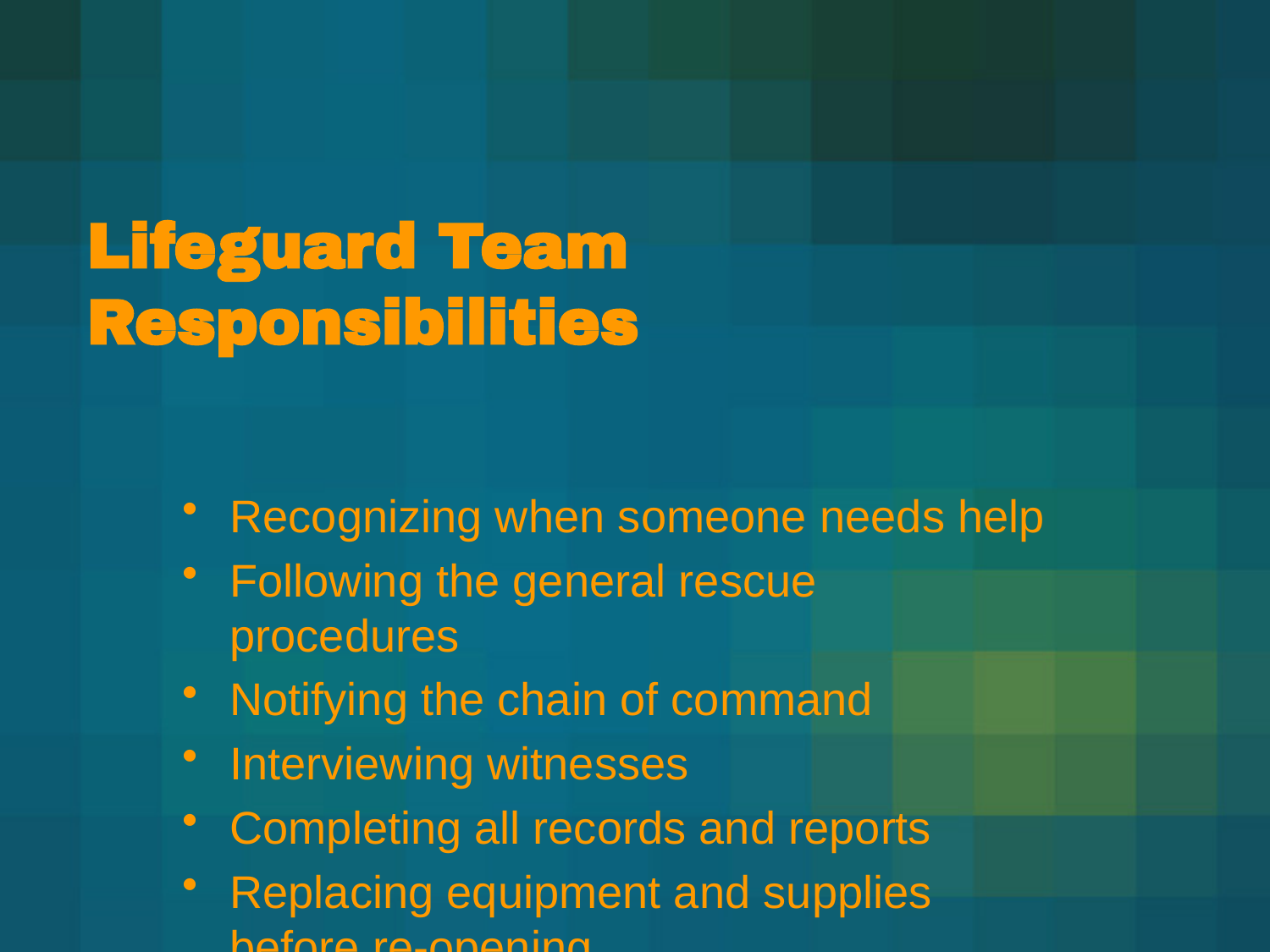

# Lifeguard Team Responsibilities
Recognizing when someone needs help
Following the general rescue procedures
Notifying the chain of command
Interviewing witnesses
Completing all records and reports
Replacing equipment and supplies before re-opening
Taking corrective action to prevent additional injury